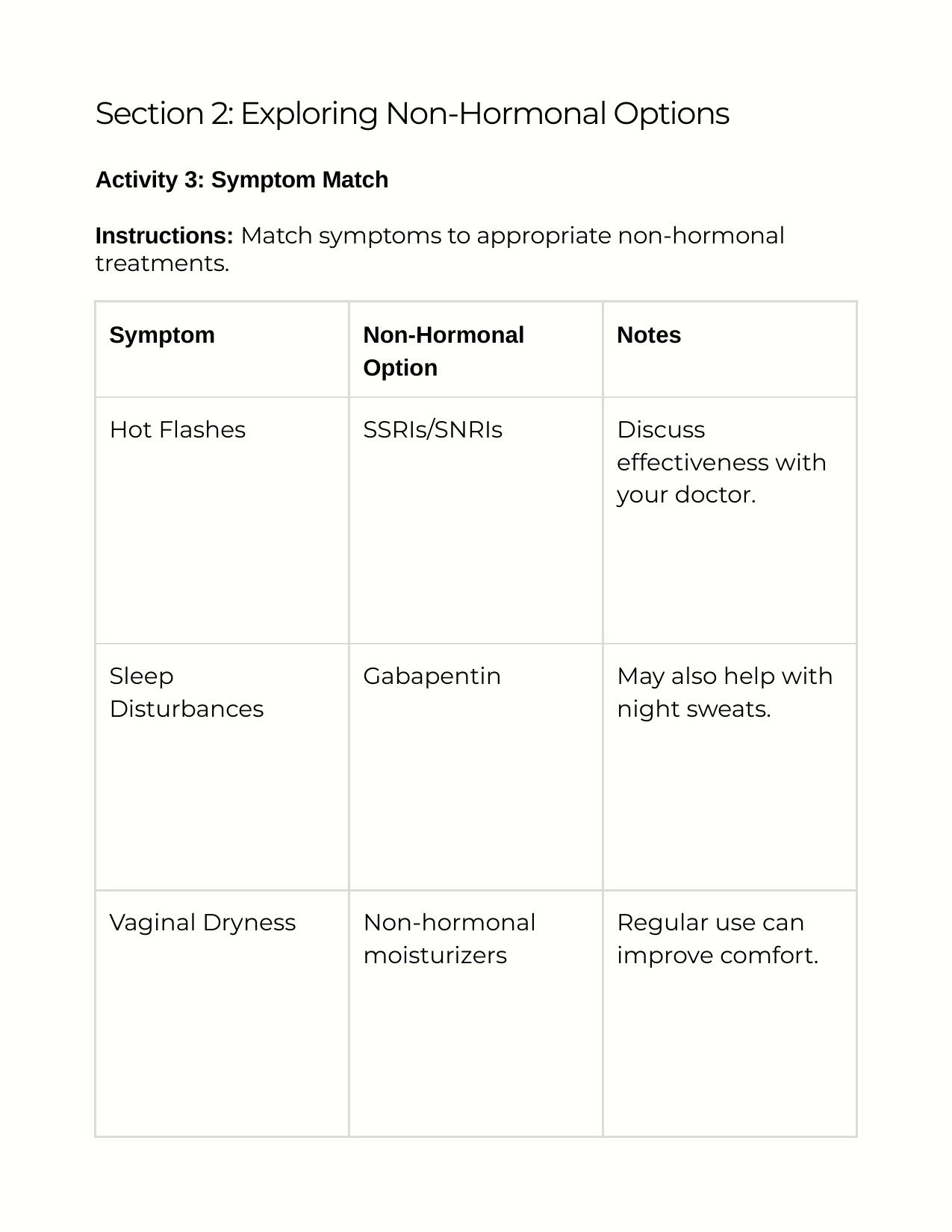

Section 2: Exploring Non-Hormonal Options
Activity 3: Symptom Match

Instructions: Match symptoms to appropriate non-hormonal treatments.
| Symptom | Non-Hormonal Option | Notes |
| --- | --- | --- |
| Hot Flashes | SSRIs/SNRIs | Discuss effectiveness with your doctor. |
| Sleep Disturbances | Gabapentin | May also help with night sweats. |
| Vaginal Dryness | Non-hormonal moisturizers | Regular use can improve comfort. |